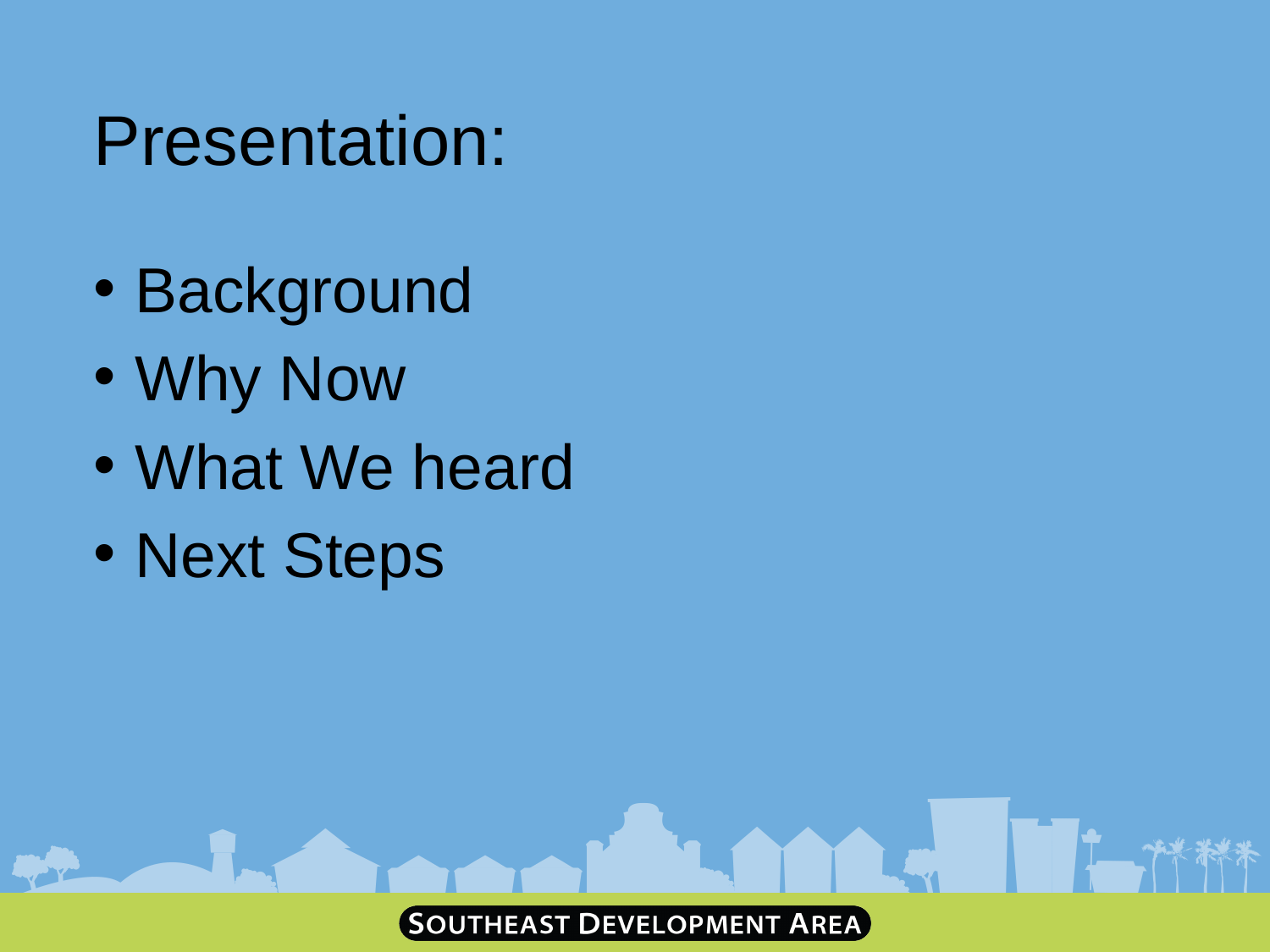

# Presentation:
 Background
 Why Now
 What We heard
 Next Steps